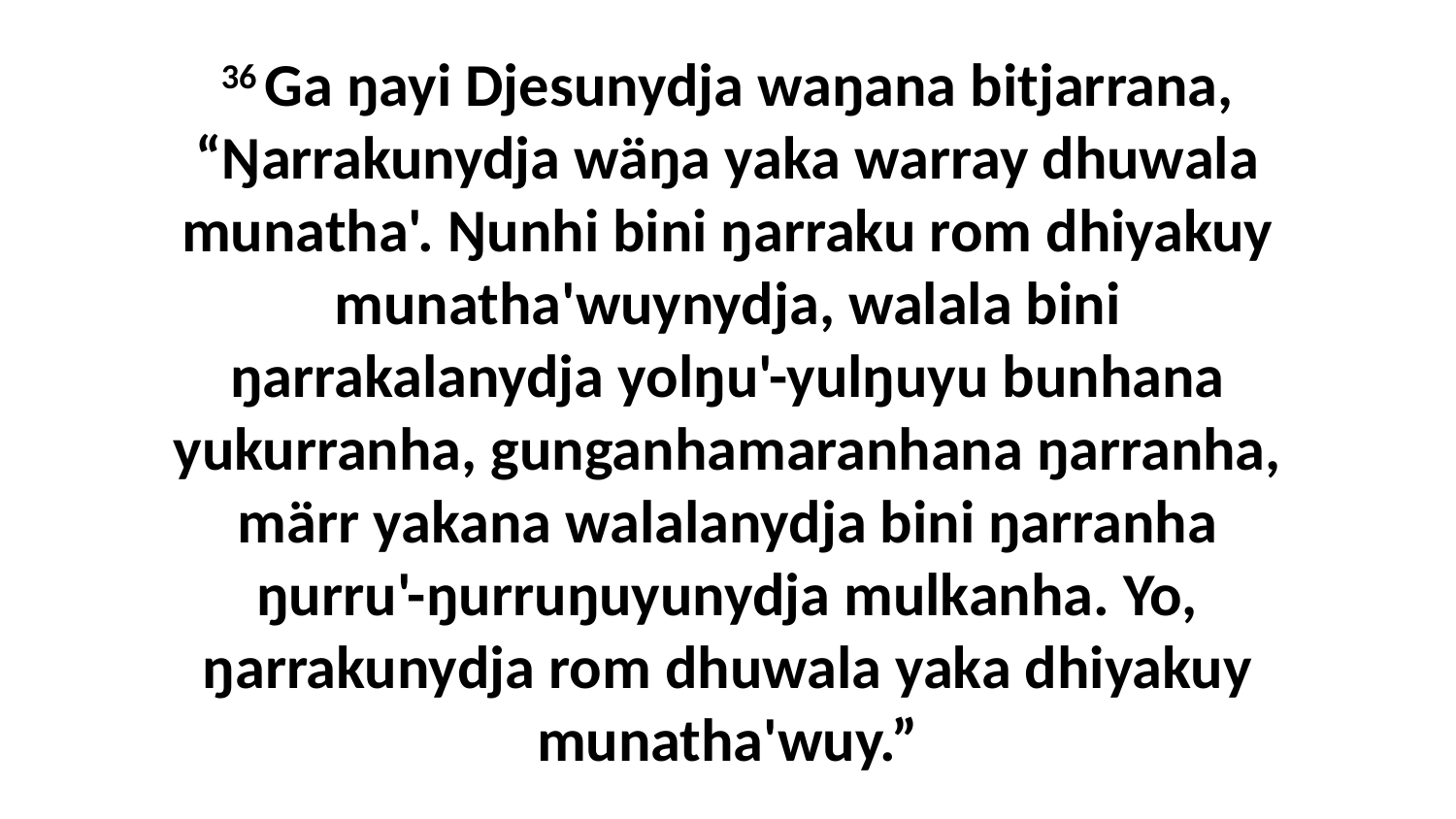

36 Ga ŋayi Djesunydja waŋana bitjarrana, “Ŋarrakunydja wäŋa yaka warray dhuwala munatha'. Ŋunhi bini ŋarraku rom dhiyakuy munatha'wuynydja, walala bini ŋarrakalanydja yolŋu'-yulŋuyu bunhana yukurranha, gunganhamaranhana ŋarranha, märr yakana walalanydja bini ŋarranha ŋurru'-ŋurruŋuyunydja mulkanha. Yo, ŋarrakunydja rom dhuwala yaka dhiyakuy munatha'wuy.”